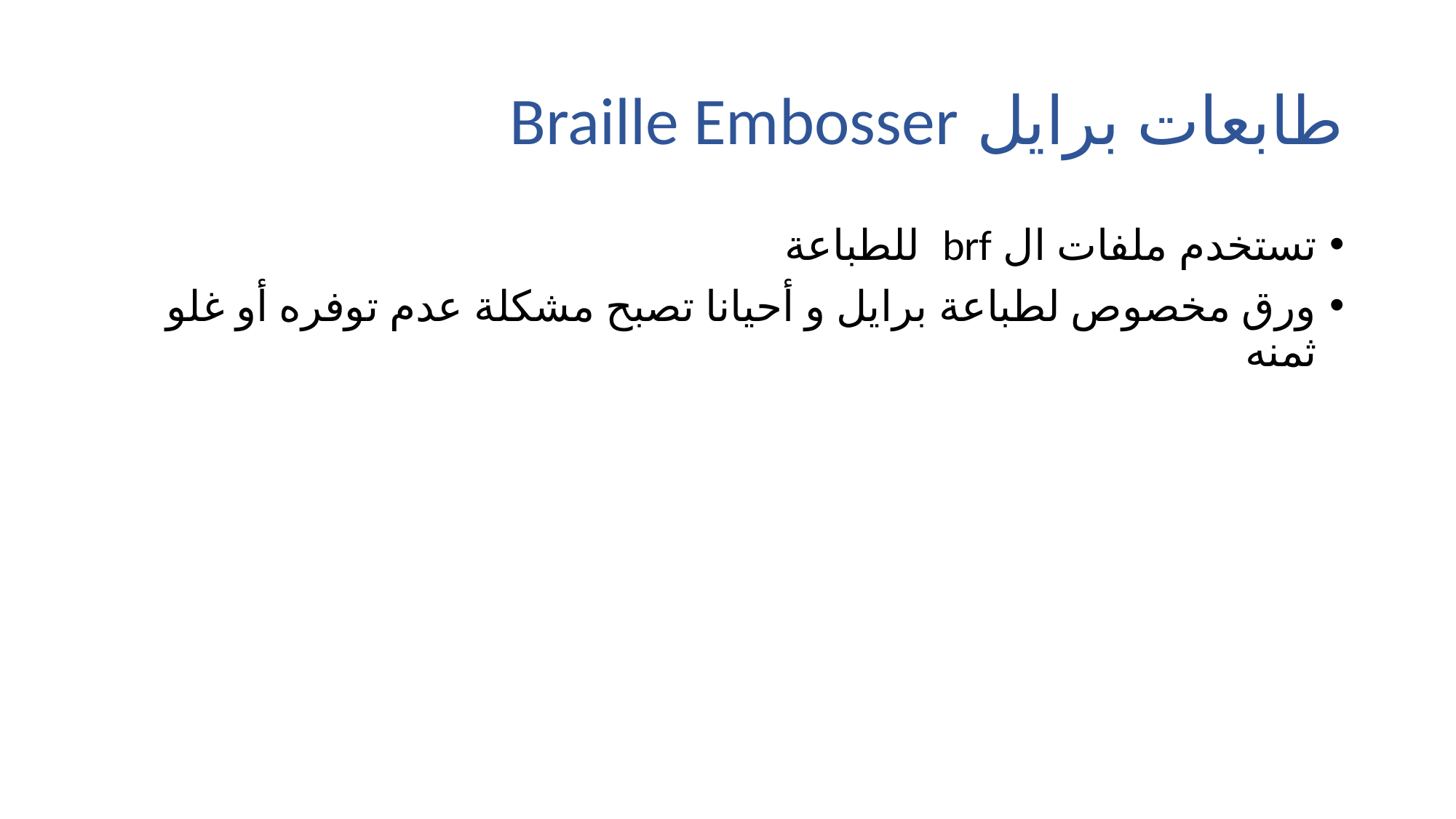

# طابعات برايل Braille Embosser
تستخدم ملفات ال brf  للطباعة
ورق مخصوص لطباعة برايل و أحيانا تصبح مشكلة عدم توفره أو غلو ثمنه